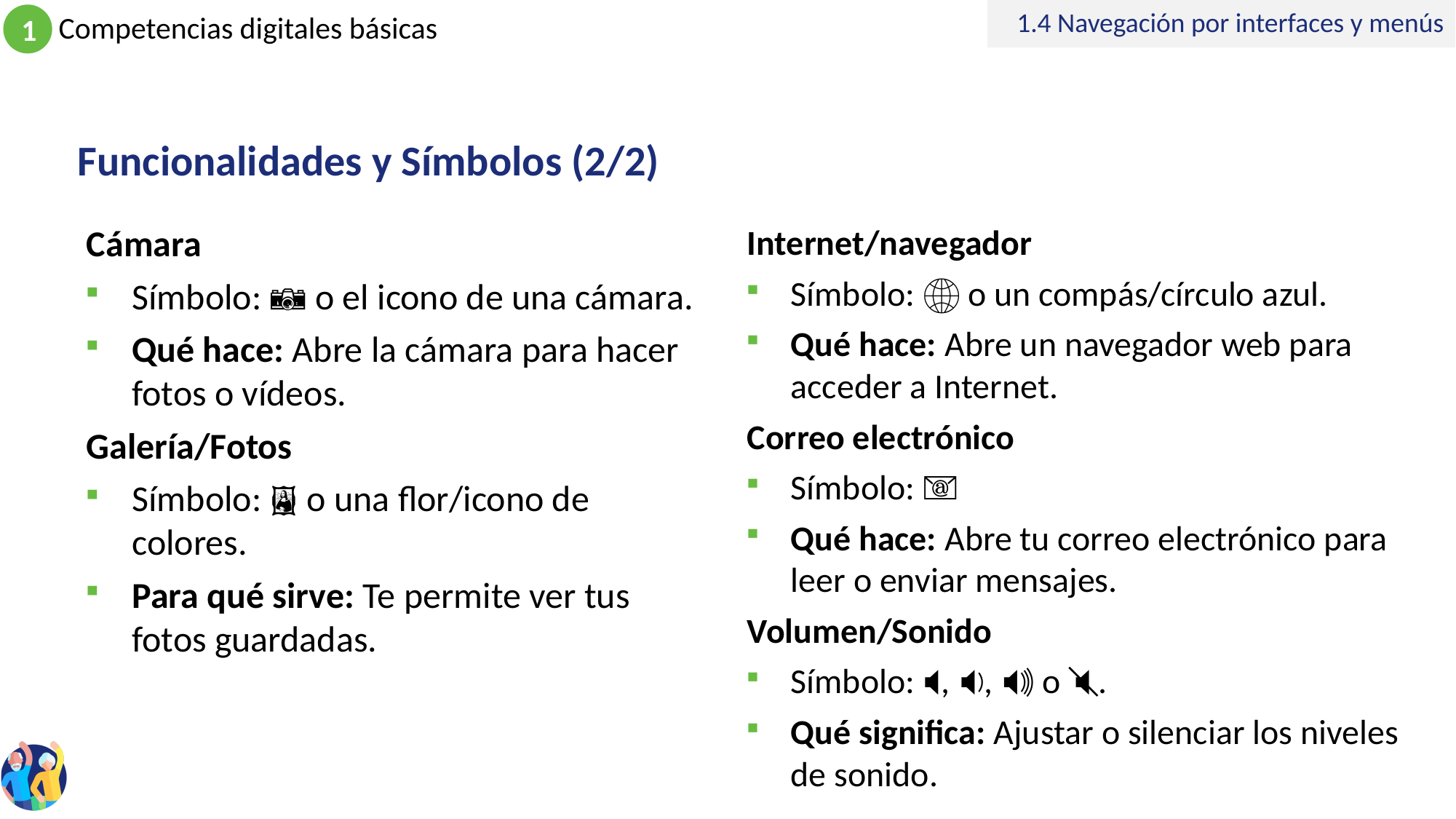

1.4 Navegación por interfaces y menús
Funcionalidades y Símbolos (2/2)
Cámara
Símbolo: 📷 o el icono de una cámara.
Qué hace: Abre la cámara para hacer fotos o vídeos.
Galería/Fotos
Símbolo: 🖼️ o una flor/icono de colores.
Para qué sirve: Te permite ver tus fotos guardadas.

Internet/navegador
Símbolo: 🌐 o un compás/círculo azul.
Qué hace: Abre un navegador web para acceder a Internet.
Correo electrónico
Símbolo: 📧
Qué hace: Abre tu correo electrónico para leer o enviar mensajes.
Volumen/Sonido
Símbolo: 🔈, 🔉, 🔊 o 🔇.
Qué significa: Ajustar o silenciar los niveles de sonido.